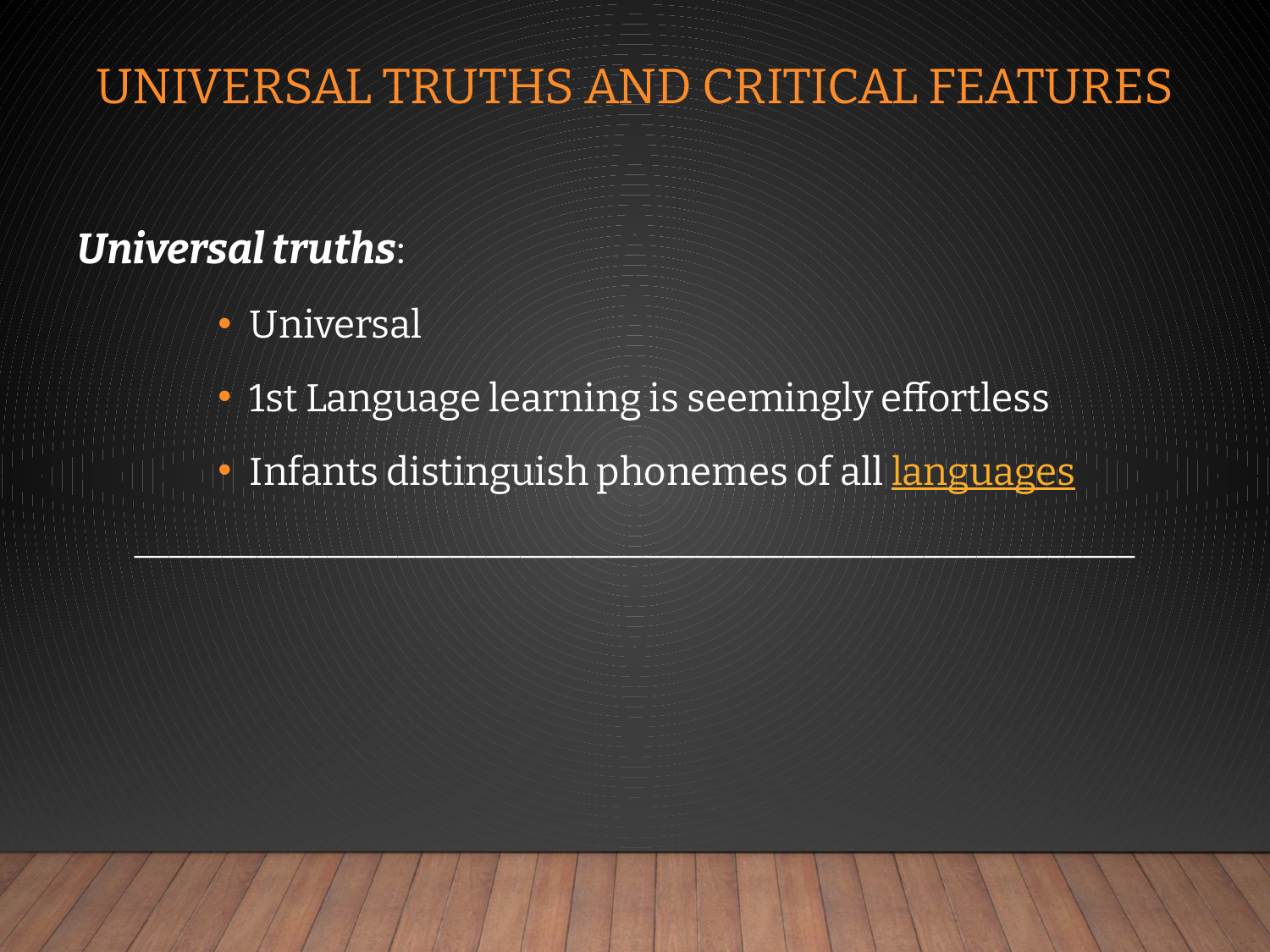

# Universal truths and critical features

Universal truths:
Universal
1st Language learning is seemingly effortless
Infants distinguish phonemes of all languages
_________________________________________________________